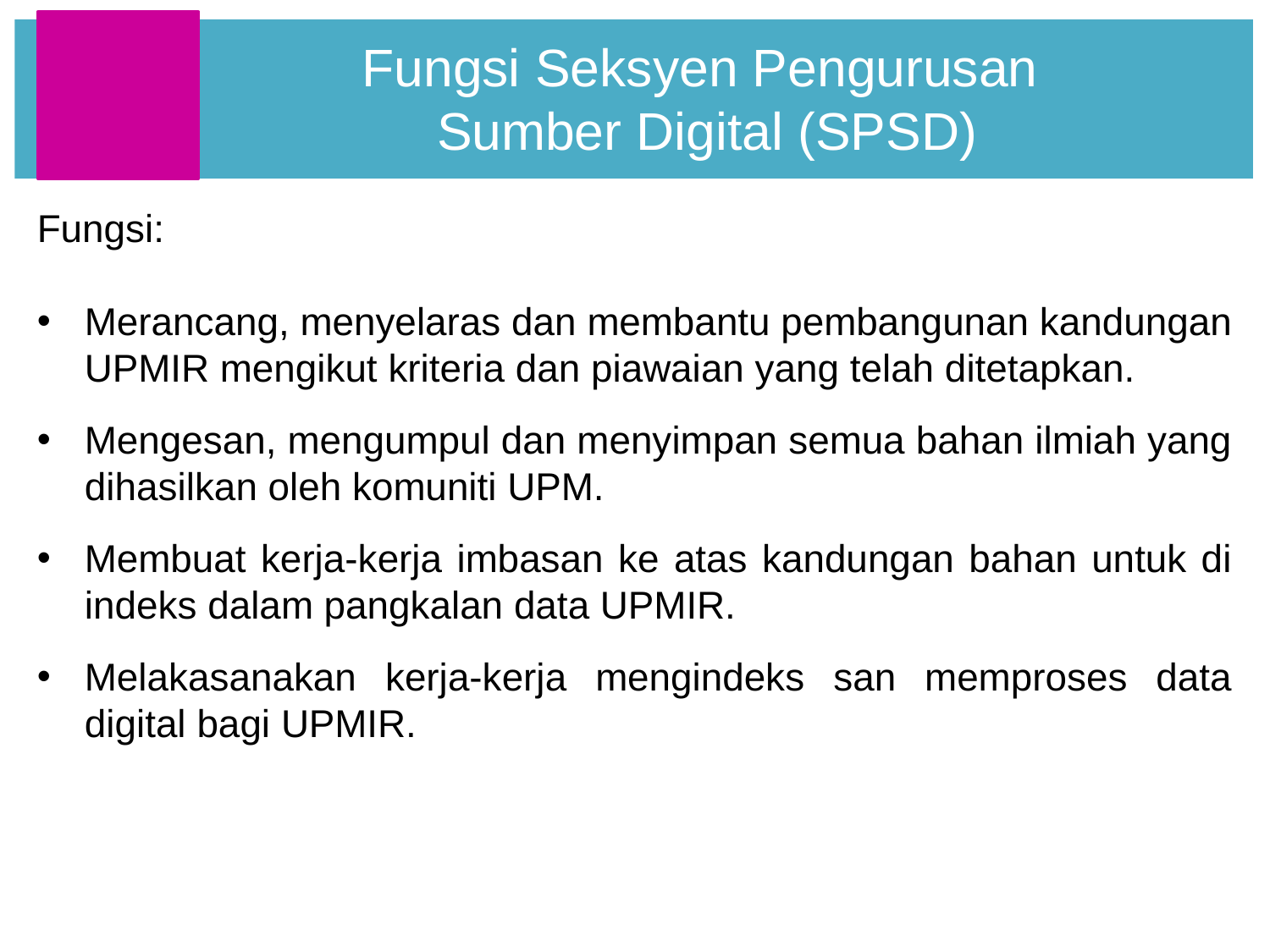

Fungsi Seksyen Pengurusan
Sumber Digital (SPSD)
Fungsi:

Merancang, menyelaras dan membantu pembangunan kandungan UPMIR mengikut kriteria dan piawaian yang telah ditetapkan.

Mengesan, mengumpul dan menyimpan semua bahan ilmiah yang dihasilkan oleh komuniti UPM.

Membuat kerja-kerja imbasan ke atas kandungan bahan untuk di indeks dalam pangkalan data UPMIR.

Melakasanakan kerja-kerja mengindeks san memproses data digital bagi UPMIR.